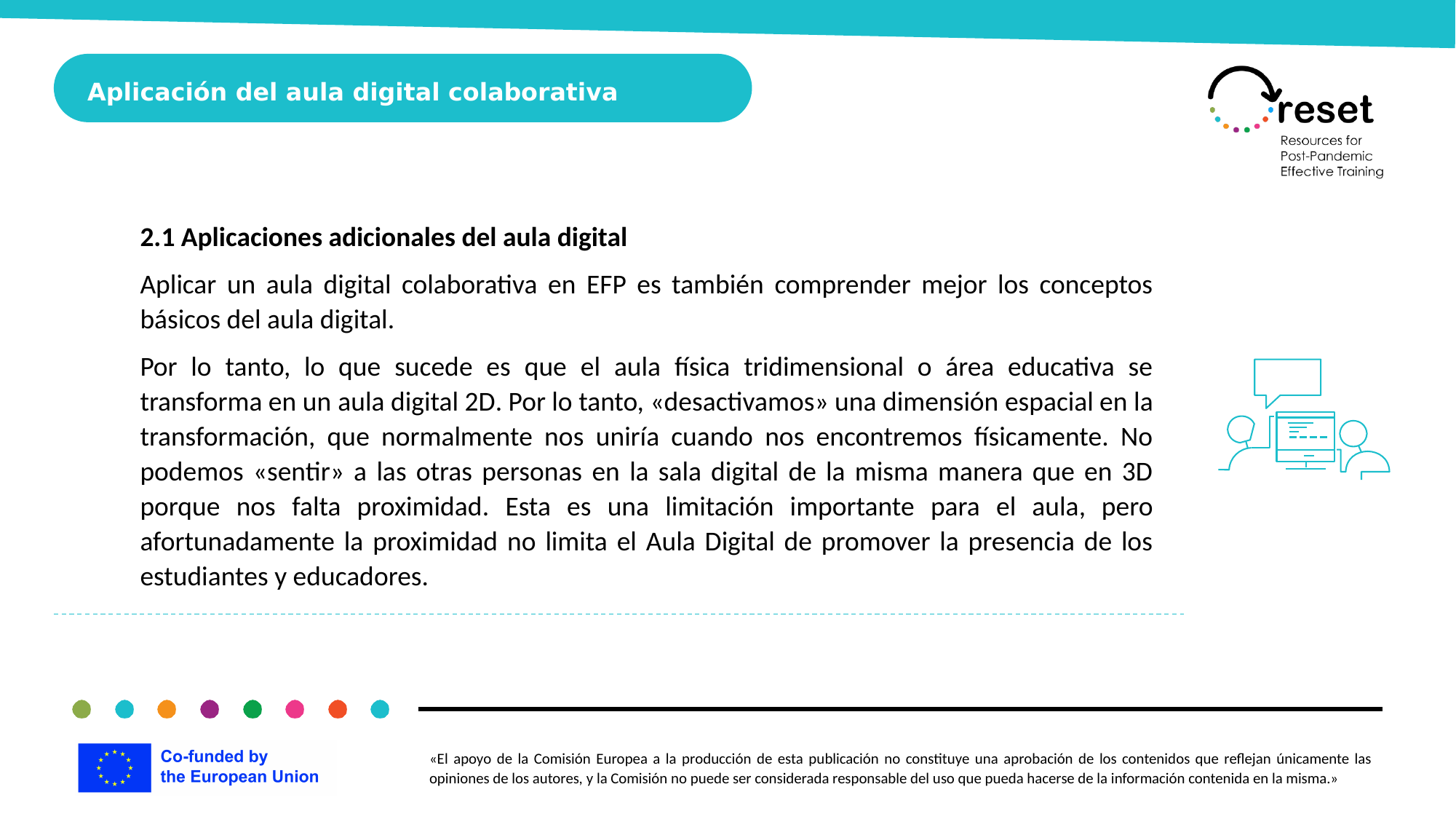

Aplicación del aula digital colaborativa

2.1 Aplicaciones adicionales del aula digital
Aplicar un aula digital colaborativa en EFP es también comprender mejor los conceptos básicos del aula digital.
Por lo tanto, lo que sucede es que el aula física tridimensional o área educativa se transforma en un aula digital 2D. Por lo tanto, «desactivamos» una dimensión espacial en la transformación, que normalmente nos uniría cuando nos encontremos físicamente. No podemos «sentir» a las otras personas en la sala digital de la misma manera que en 3D porque nos falta proximidad. Esta es una limitación importante para el aula, pero afortunadamente la proximidad no limita el Aula Digital de promover la presencia de los estudiantes y educadores.